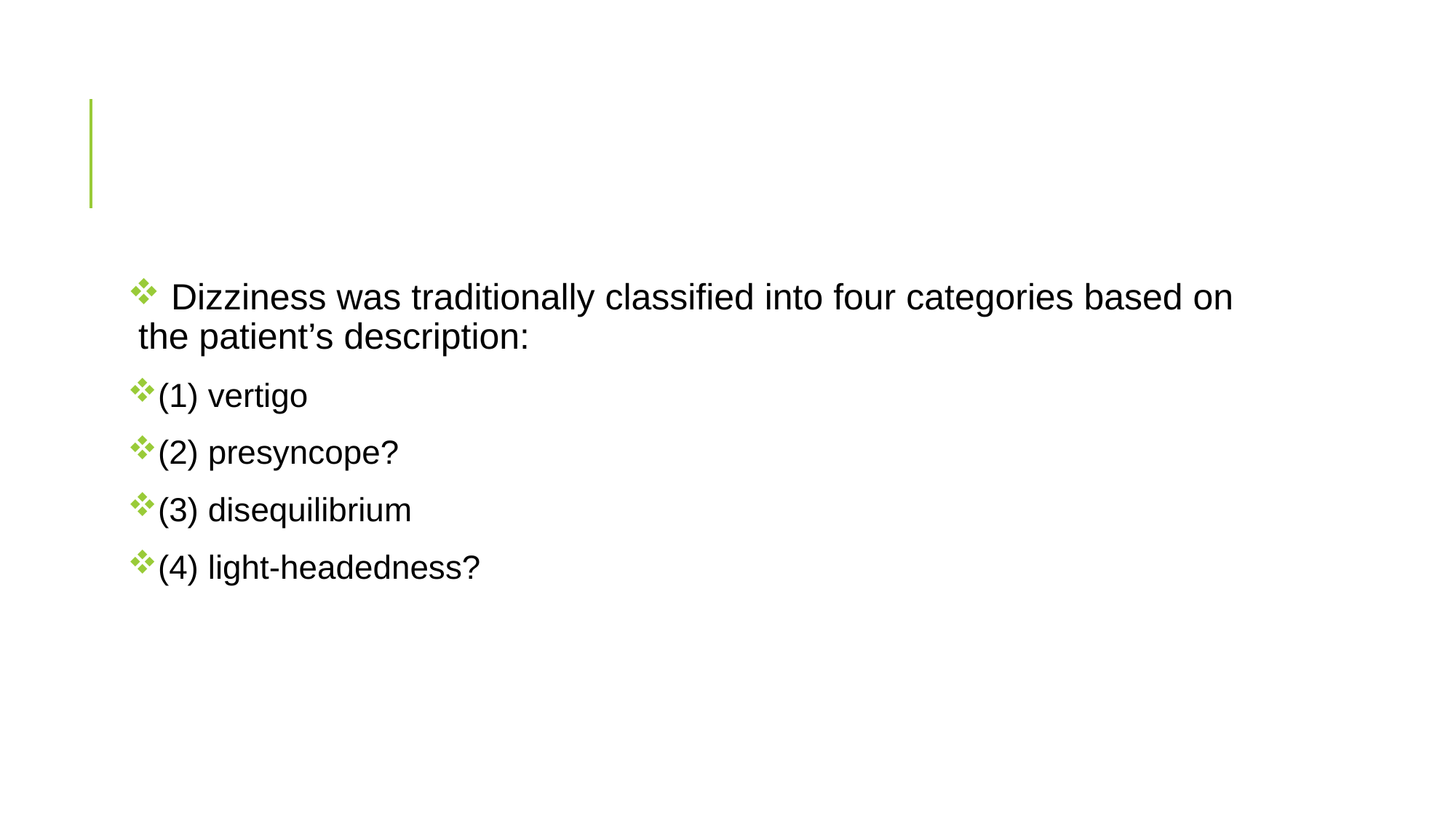

#
 Dizziness was traditionally classified into four categories based on the patient’s description:
(1) vertigo
(2) presyncope?
(3) disequilibrium
(4) light-headedness?